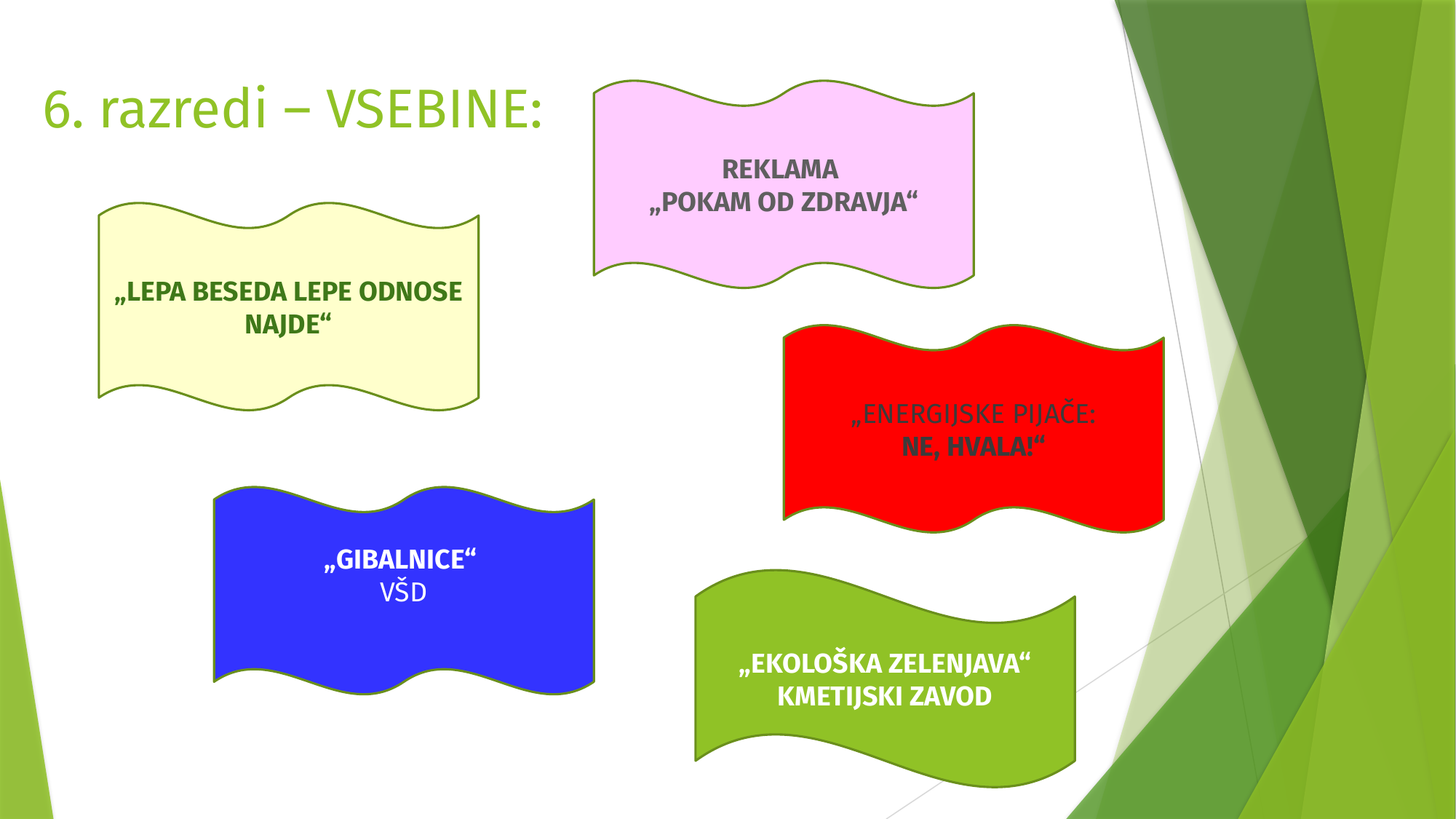

# 6. razredi – VSEBINE:
REKLAMA
„POKAM OD ZDRAVJA“
„LEPA BESEDA LEPE ODNOSE NAJDE“
„ENERGIJSKE PIJAČE:
NE, HVALA!“
„GIBALNICE“
VŠD

„EKOLOŠKA ZELENJAVA“
KMETIJSKI ZAVOD